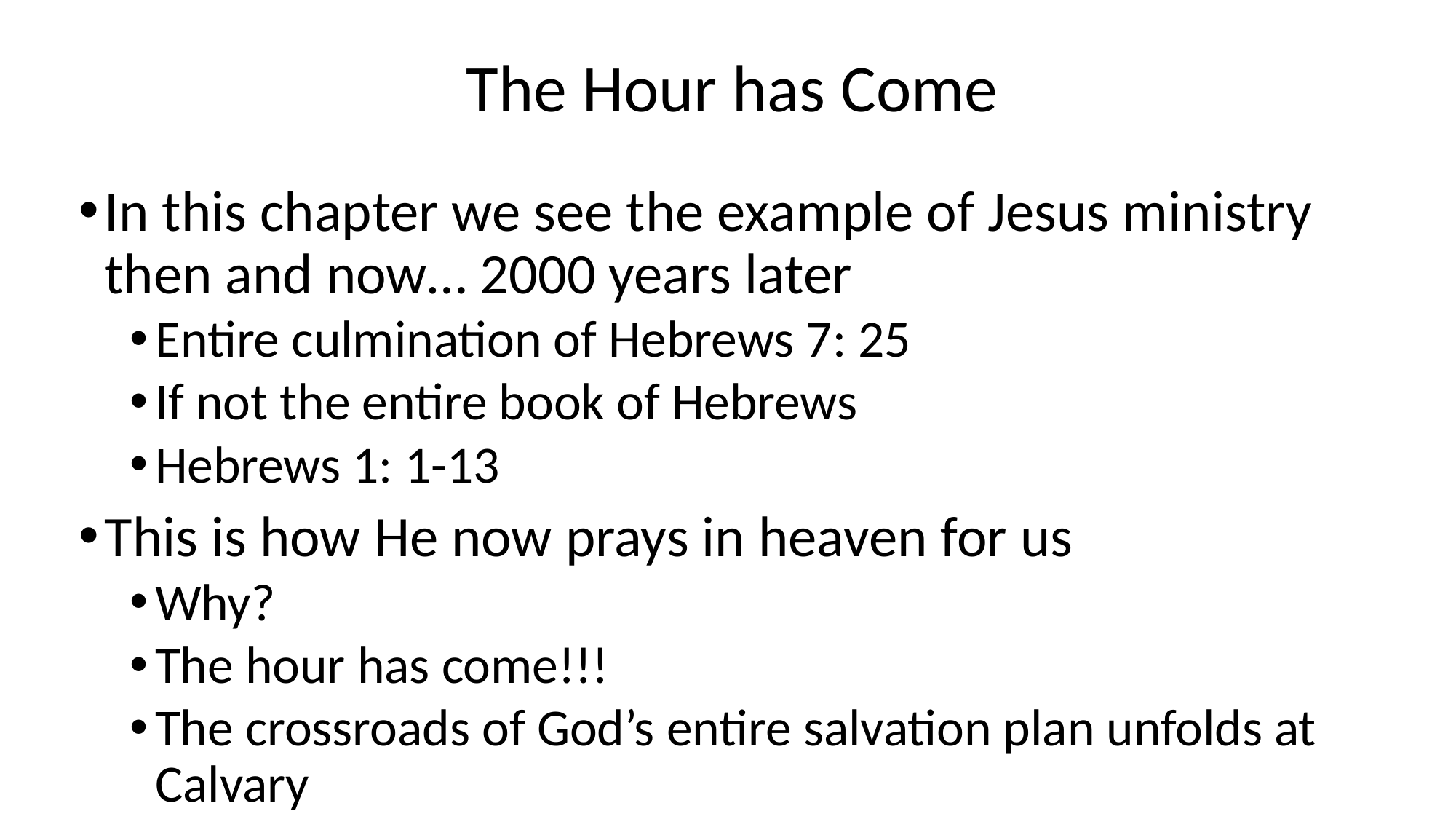

# The Hour has Come
In this chapter we see the example of Jesus ministry then and now… 2000 years later
Entire culmination of Hebrews 7: 25
If not the entire book of Hebrews
Hebrews 1: 1-13
This is how He now prays in heaven for us
Why?
The hour has come!!!
The crossroads of God’s entire salvation plan unfolds at Calvary